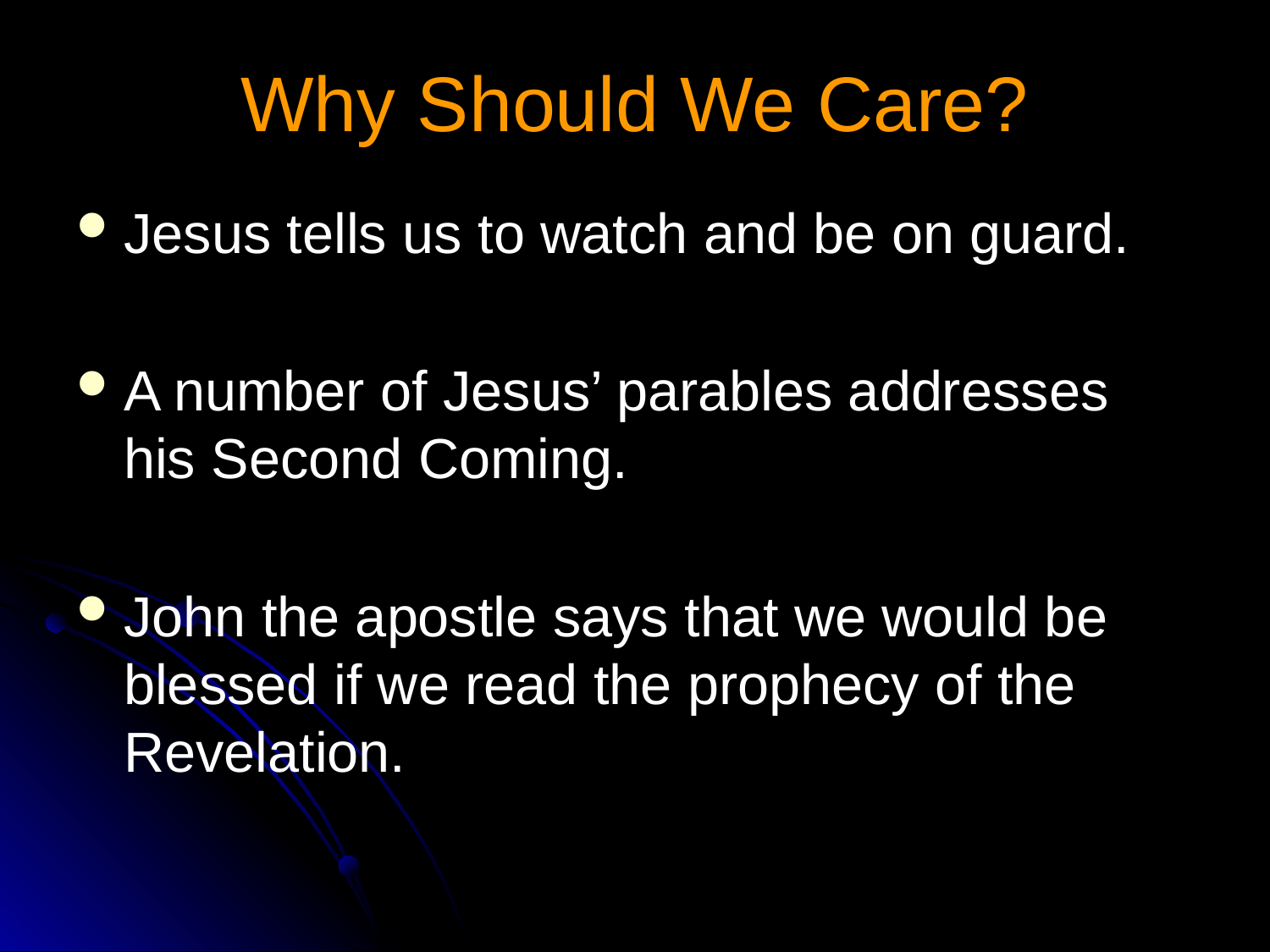

# Why Should We Care?
Jesus tells us to watch and be on guard.

A number of Jesus’ parables addresses his Second Coming.

John the apostle says that we would be blessed if we read the prophecy of the Revelation.